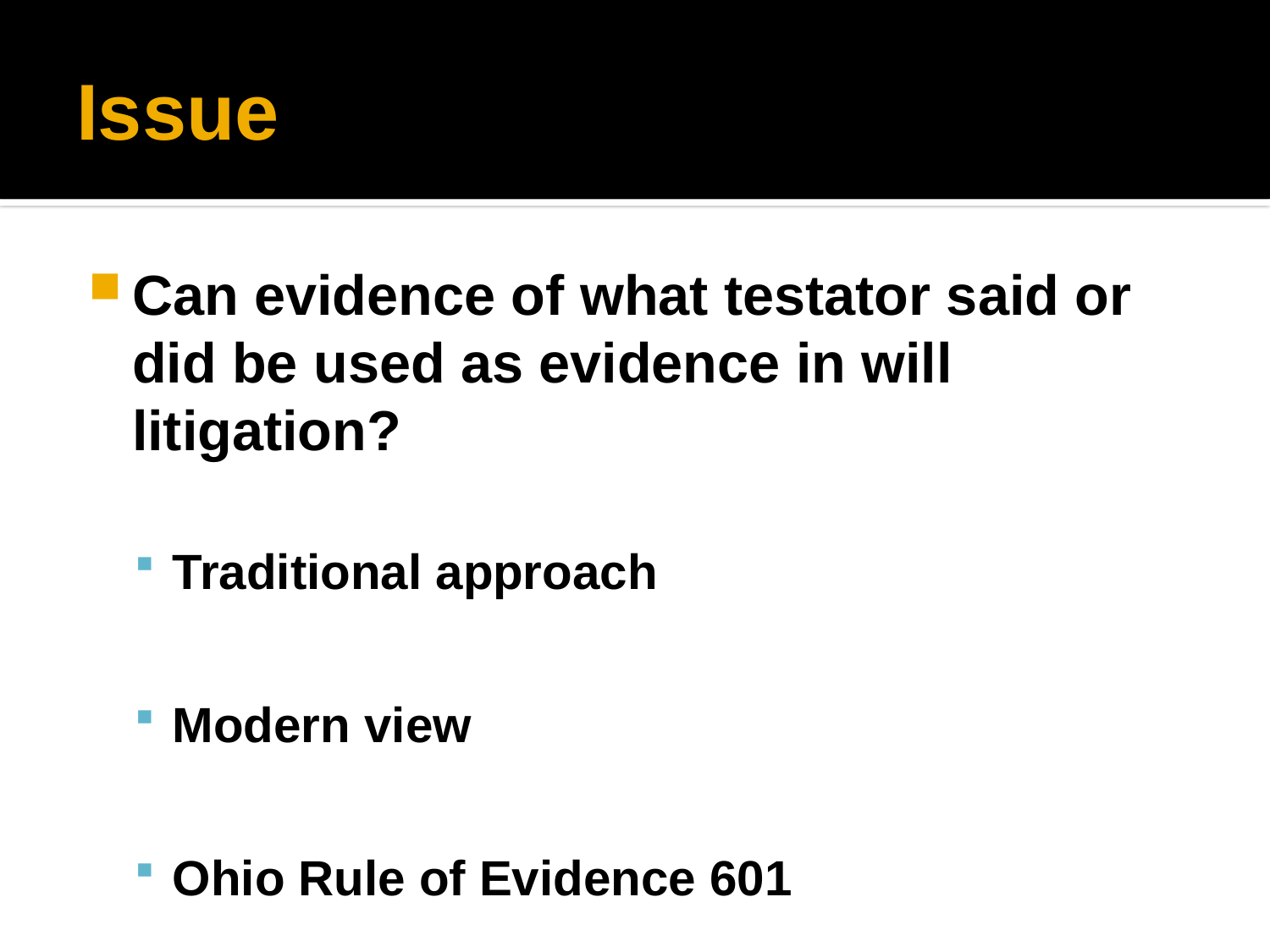

# Issue
Can evidence of what testator said or did be used as evidence in will litigation?

Traditional approach

Modern view

Ohio Rule of Evidence 601